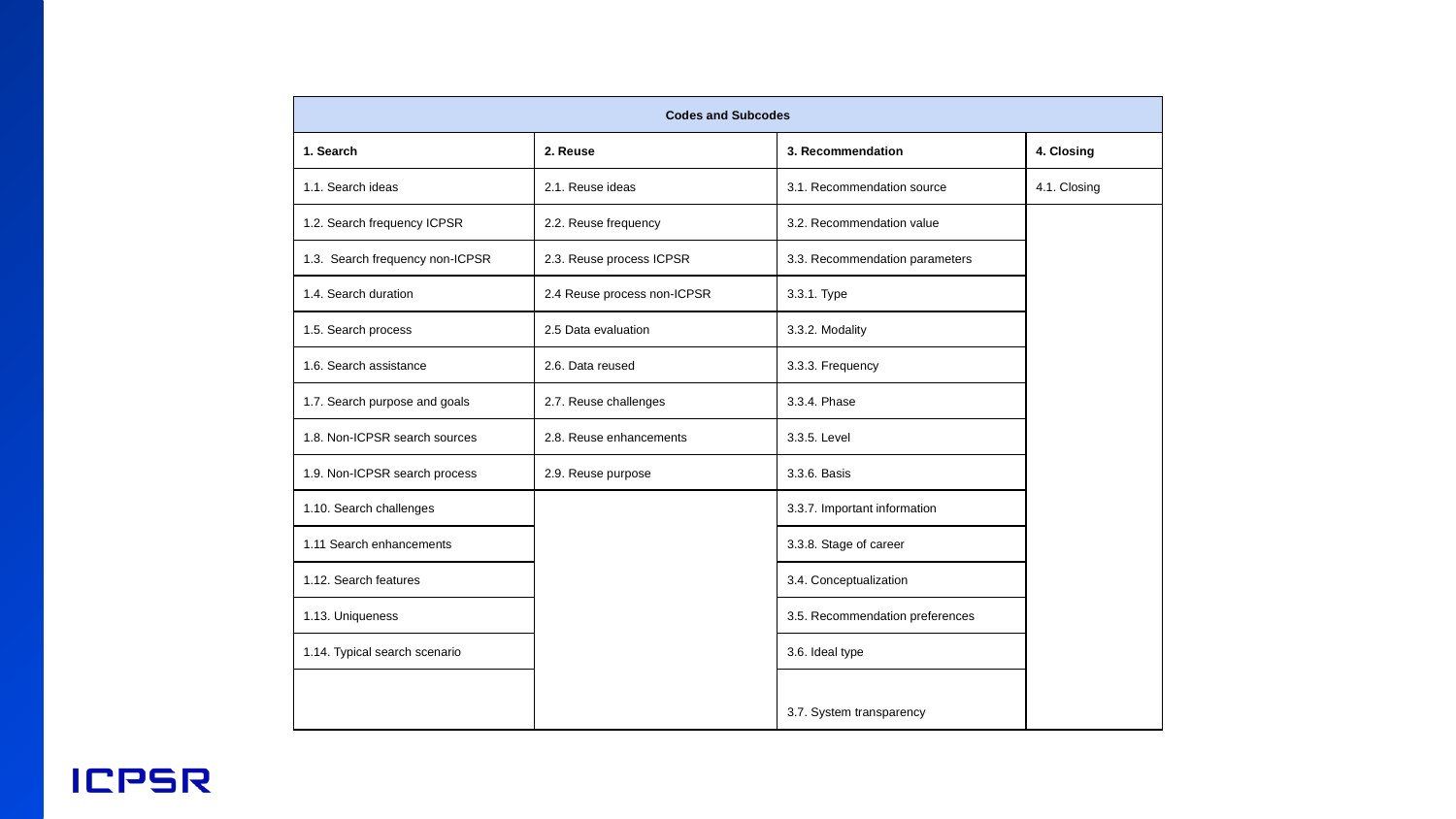

| Codes and Subcodes |  |  |  |
| --- | --- | --- | --- |
| 1. Search | 2. Reuse | 3. Recommendation | 4. Closing |
| 1.1. Search ideas | 2.1. Reuse ideas | 3.1. Recommendation source | 4.1. Closing |
| 1.2. Search frequency ICPSR | 2.2. Reuse frequency | 3.2. Recommendation value |  |
| 1.3. Search frequency non-ICPSR | 2.3. Reuse process ICPSR | 3.3. Recommendation parameters |  |
| 1.4. Search duration | 2.4 Reuse process non-ICPSR | 3.3.1. Type |  |
| 1.5. Search process | 2.5 Data evaluation | 3.3.2. Modality |  |
| 1.6. Search assistance | 2.6. Data reused | 3.3.3. Frequency |  |
| 1.7. Search purpose and goals | 2.7. Reuse challenges | 3.3.4. Phase |  |
| 1.8. Non-ICPSR search sources | 2.8. Reuse enhancements | 3.3.5. Level |  |
| 1.9. Non-ICPSR search process | 2.9. Reuse purpose | 3.3.6. Basis |  |
| 1.10. Search challenges |  | 3.3.7. Important information |  |
| 1.11 Search enhancements |  | 3.3.8. Stage of career |  |
| 1.12. Search features |  | 3.4. Conceptualization |  |
| 1.13. Uniqueness |  | 3.5. Recommendation preferences |  |
| 1.14. Typical search scenario |  | 3.6. Ideal type |  |
|  |  | 3.7. System transparency |  |